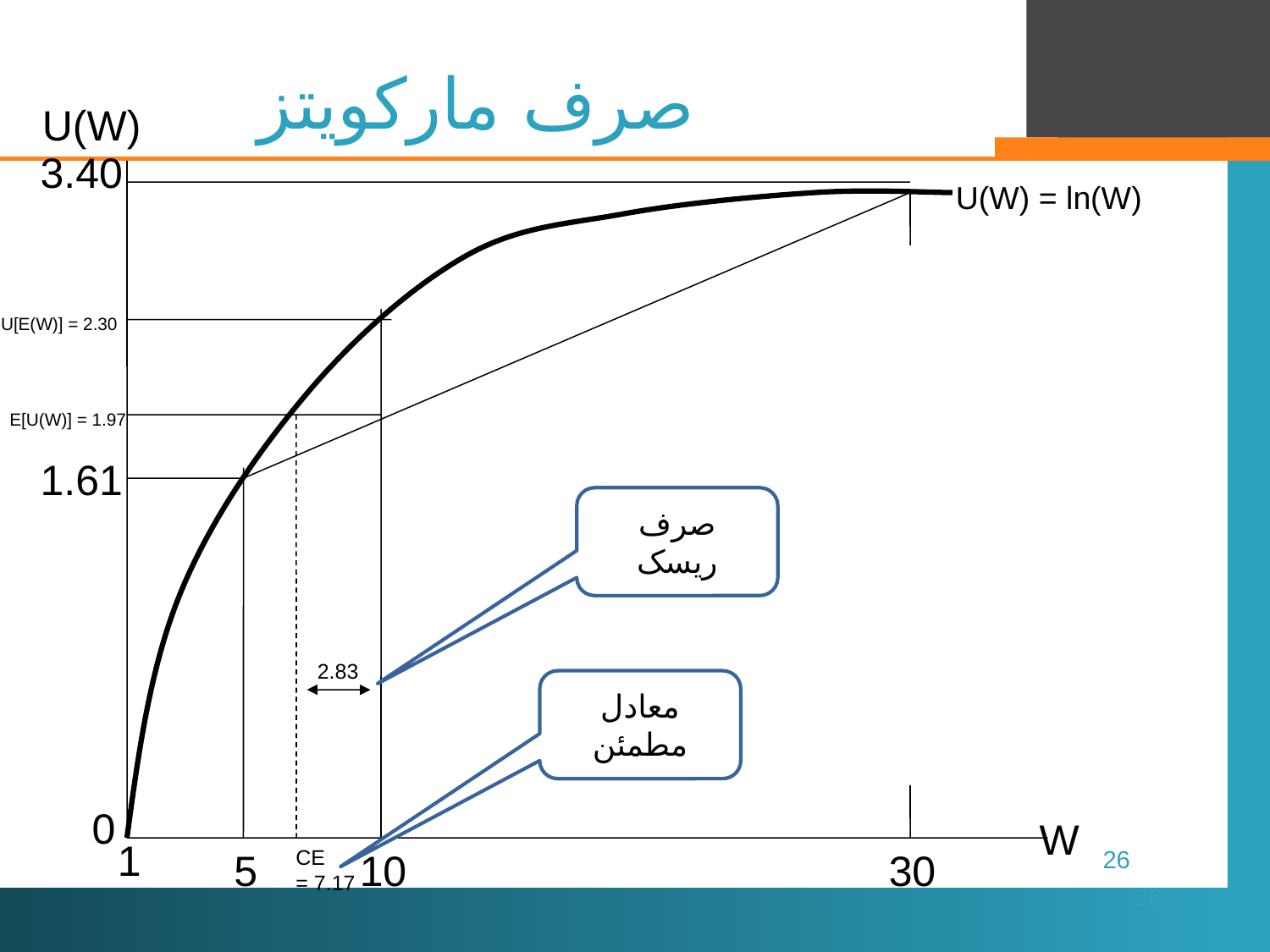

# صرف مارکویتز
U(W)
3.40

U(W) = ln(W)

U[E(W)] = 2.30

E[U(W)] = 1.97

1.61

صرف ریسک
2.83
معادل مطمئن

0
W
1

5
CE
= 7.17
10
26
30
26